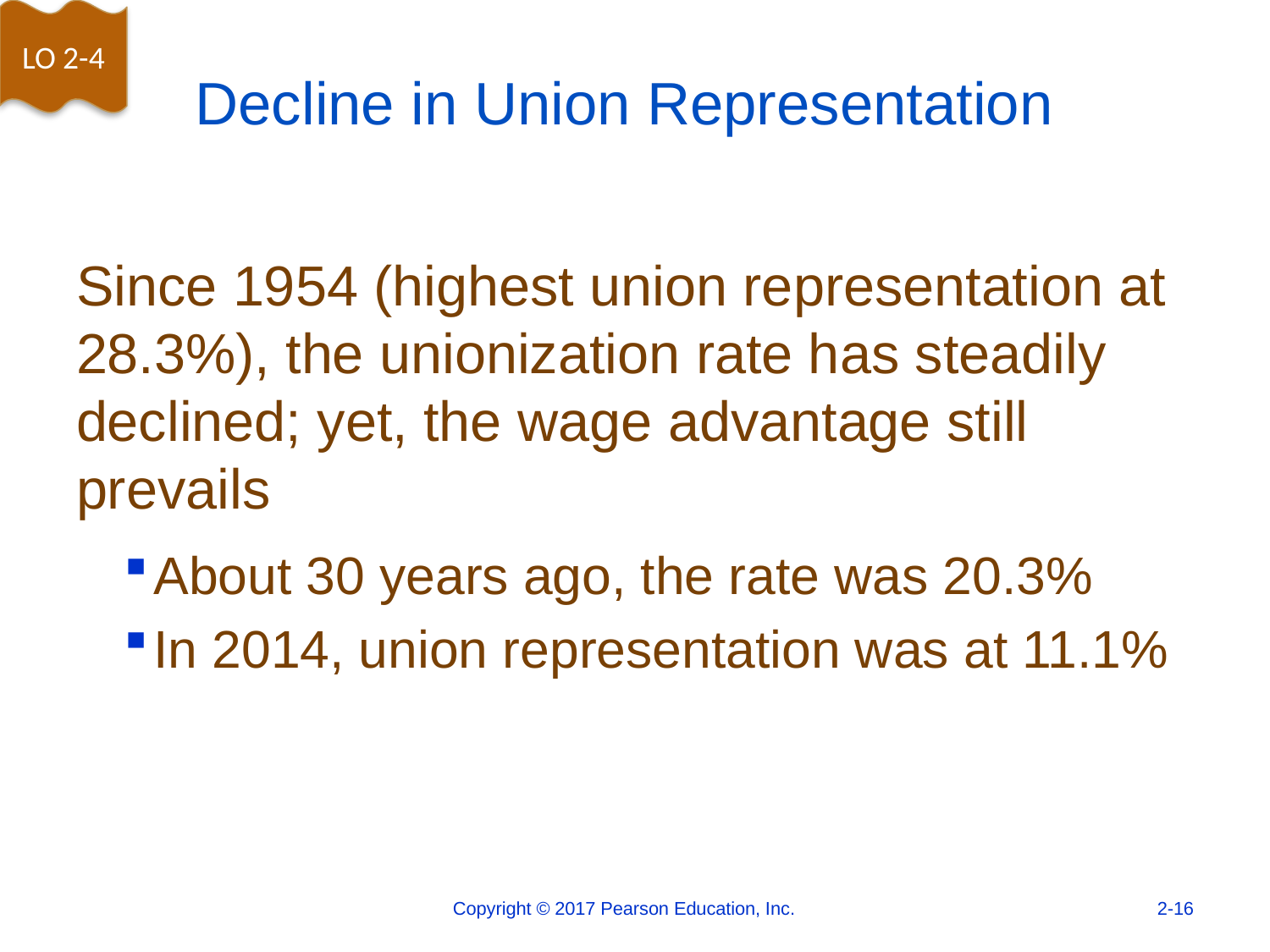

LO 2-4
# Decline in Union Representation
Since 1954 (highest union representation at 28.3%), the unionization rate has steadily declined; yet, the wage advantage still prevails
About 30 years ago, the rate was 20.3%
In 2014, union representation was at 11.1%
Copyright © 2017 Pearson Education, Inc.
2-16